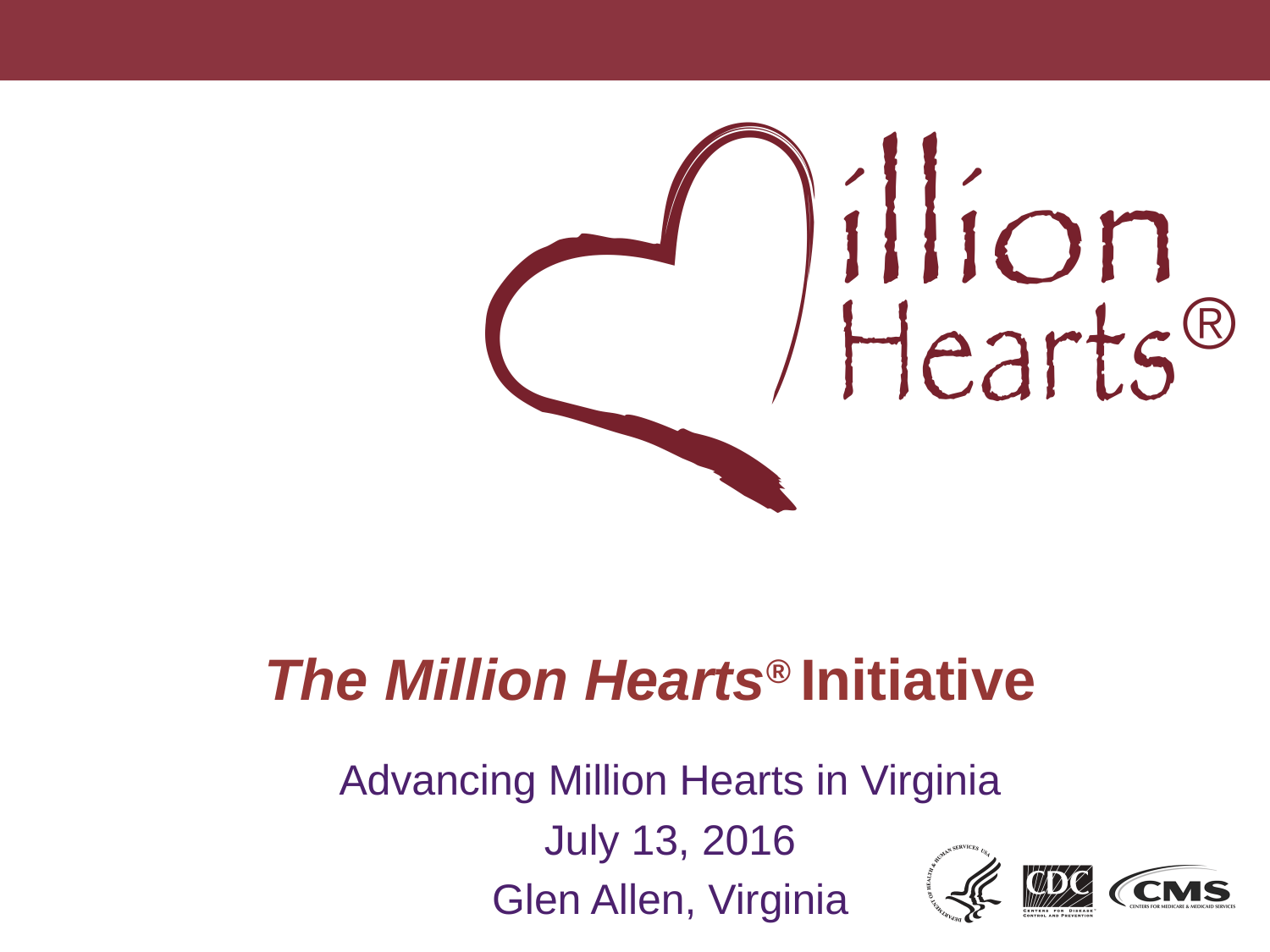

# The Million Hearts® Initiative

Advancing Million Hearts in Virginia
July 13, 2016
Glen Allen, Virginia